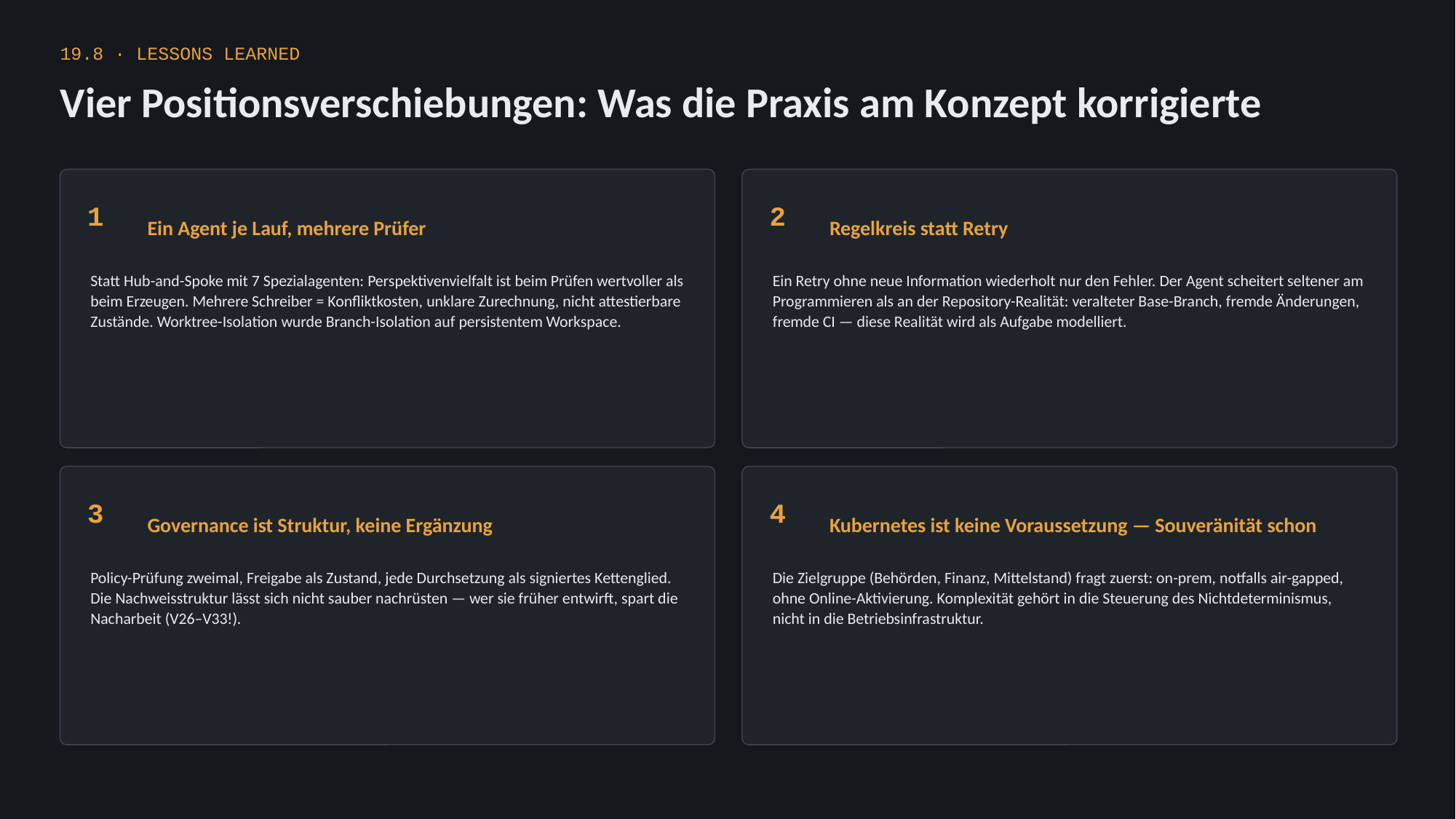

19.8 · LESSONS LEARNED
Vier Positionsverschiebungen: Was die Praxis am Konzept korrigierte

1
Ein Agent je Lauf, mehrere Prüfer
2
Regelkreis statt Retry
Statt Hub-and-Spoke mit 7 Spezialagenten: Perspektivenvielfalt ist beim Prüfen wertvoller als beim Erzeugen. Mehrere Schreiber = Konfliktkosten, unklare Zurechnung, nicht attestierbare Zustände. Worktree-Isolation wurde Branch-Isolation auf persistentem Workspace.
Ein Retry ohne neue Information wiederholt nur den Fehler. Der Agent scheitert seltener am Programmieren als an der Repository-Realität: veralteter Base-Branch, fremde Änderungen, fremde CI — diese Realität wird als Aufgabe modelliert.

3
Governance ist Struktur, keine Ergänzung
4
Kubernetes ist keine Voraussetzung — Souveränität schon
Policy-Prüfung zweimal, Freigabe als Zustand, jede Durchsetzung als signiertes Kettenglied. Die Nachweisstruktur lässt sich nicht sauber nachrüsten — wer sie früher entwirft, spart die Nacharbeit (V26–V33!).
Die Zielgruppe (Behörden, Finanz, Mittelstand) fragt zuerst: on-prem, notfalls air-gapped, ohne Online-Aktivierung. Komplexität gehört in die Steuerung des Nichtdeterminismus, nicht in die Betriebsinfrastruktur.